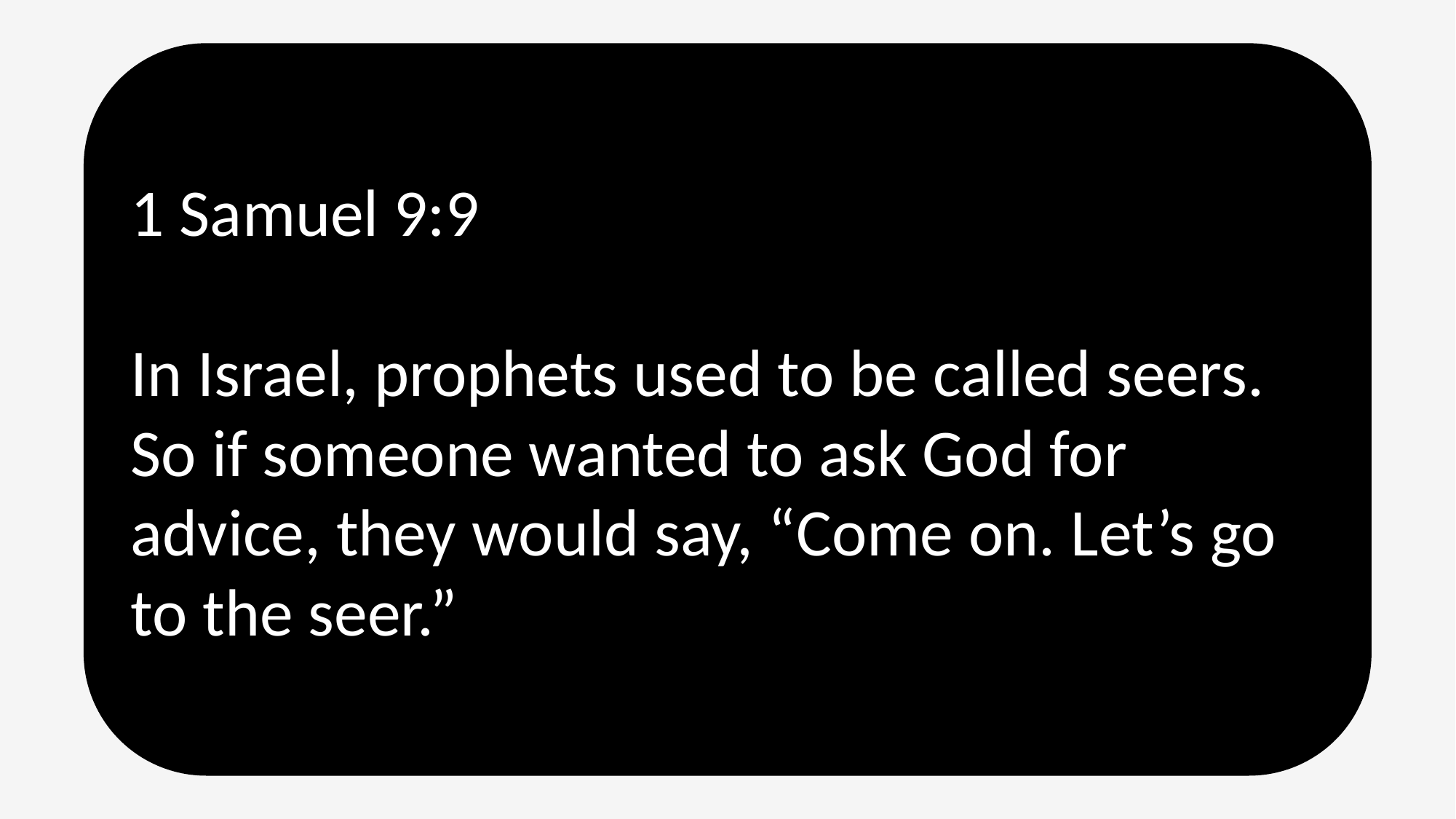

1 Samuel 9:9

In Israel, prophets used to be called seers. So if someone wanted to ask God for advice, they would say, “Come on. Let’s go to the seer.”